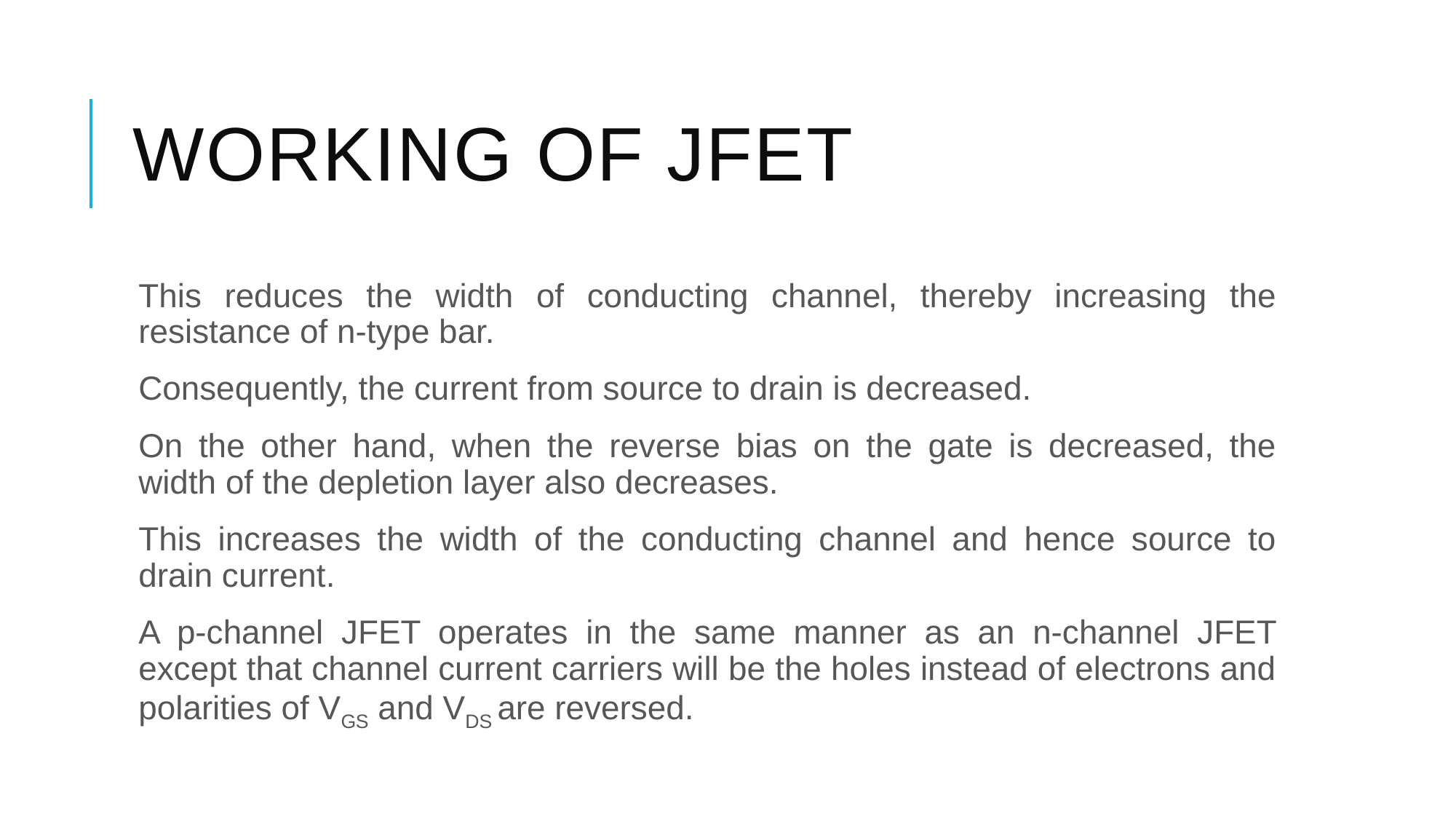

# Working of jfet
This reduces the width of conducting channel, thereby increasing the resistance of n-type bar.
Consequently, the current from source to drain is decreased.
On the other hand, when the reverse bias on the gate is decreased, the width of the depletion layer also decreases.
This increases the width of the conducting channel and hence source to drain current.
A p-channel JFET operates in the same manner as an n-channel JFET except that channel current carriers will be the holes instead of electrons and polarities of VGS and VDS are reversed.